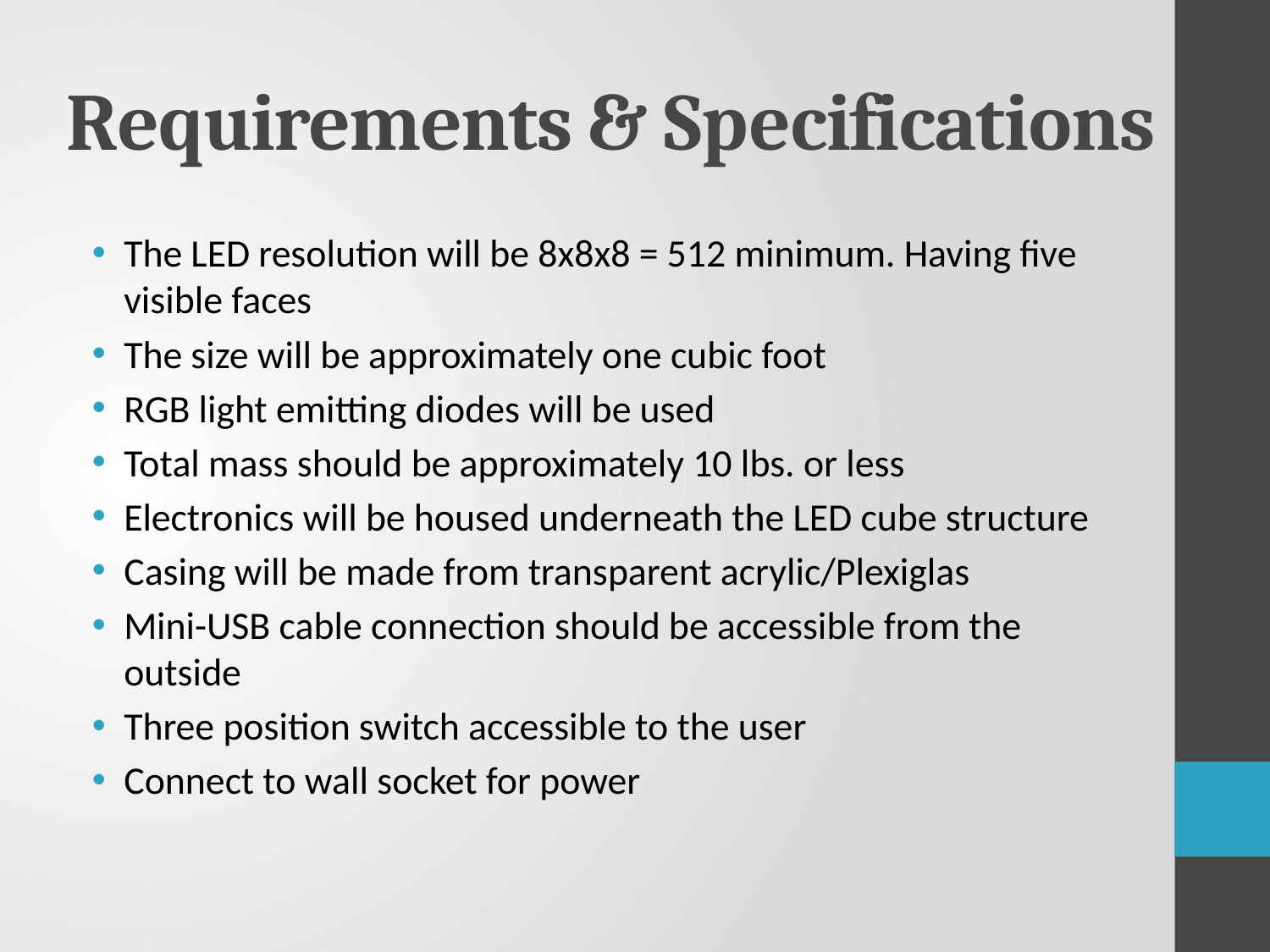

# Requirements & Specifications
The LED resolution will be 8x8x8 = 512 minimum. Having five visible faces
The size will be approximately one cubic foot
RGB light emitting diodes will be used
Total mass should be approximately 10 lbs. or less
Electronics will be housed underneath the LED cube structure
Casing will be made from transparent acrylic/Plexiglas
Mini-USB cable connection should be accessible from the outside
Three position switch accessible to the user
Connect to wall socket for power